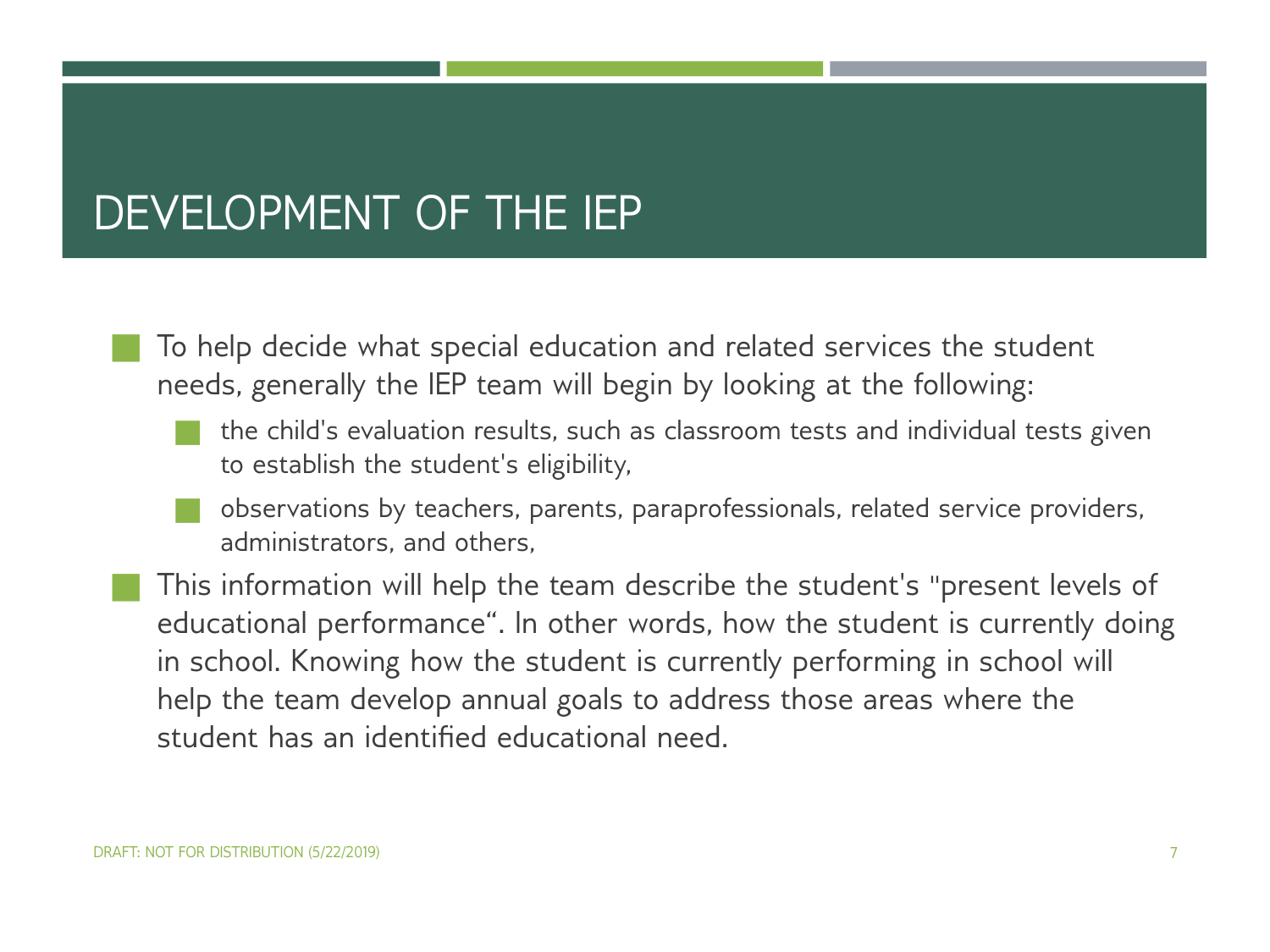

# DEVELOPMENT OF THE IEP
To help decide what special education and related services the student needs, generally the IEP team will begin by looking at the following:
the child's evaluation results, such as classroom tests and individual tests given to establish the student's eligibility,
observations by teachers, parents, paraprofessionals, related service providers, administrators, and others,
This information will help the team describe the student's "present levels of educational performance“. In other words, how the student is currently doing in school. Knowing how the student is currently performing in school will help the team develop annual goals to address those areas where the student has an identified educational need.

DRAFT: NOT FOR DISTRIBUTION (5/22/2019)
7